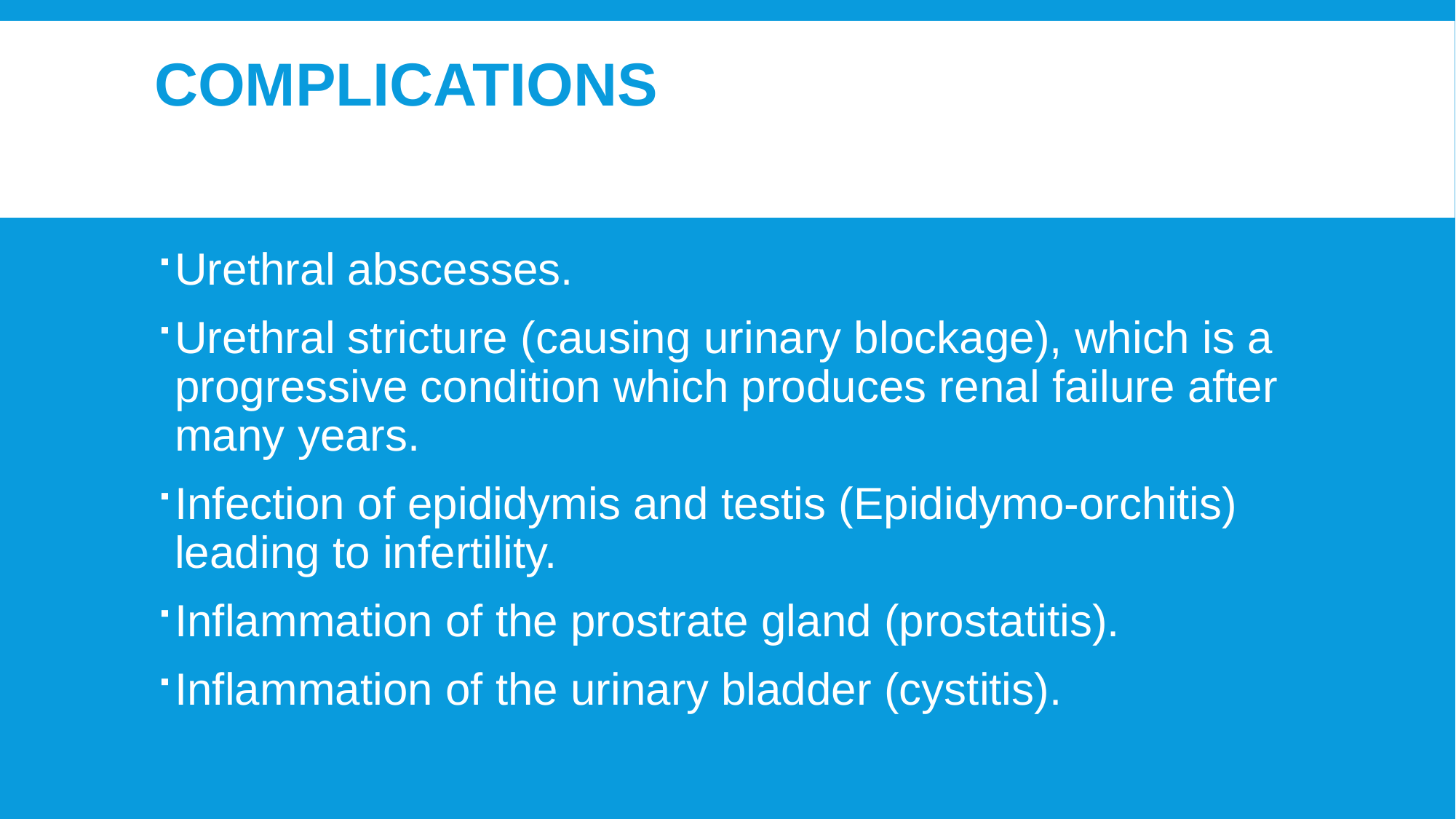

# Complications
Urethral abscesses.
Urethral stricture (causing urinary blockage), which is a progressive condition which produces renal failure after
many years.
Infection of epididymis and testis (Epididymo-orchitis) leading to infertility.
Inflammation of the prostrate gland (prostatitis).
Inflammation of the urinary bladder (cystitis).